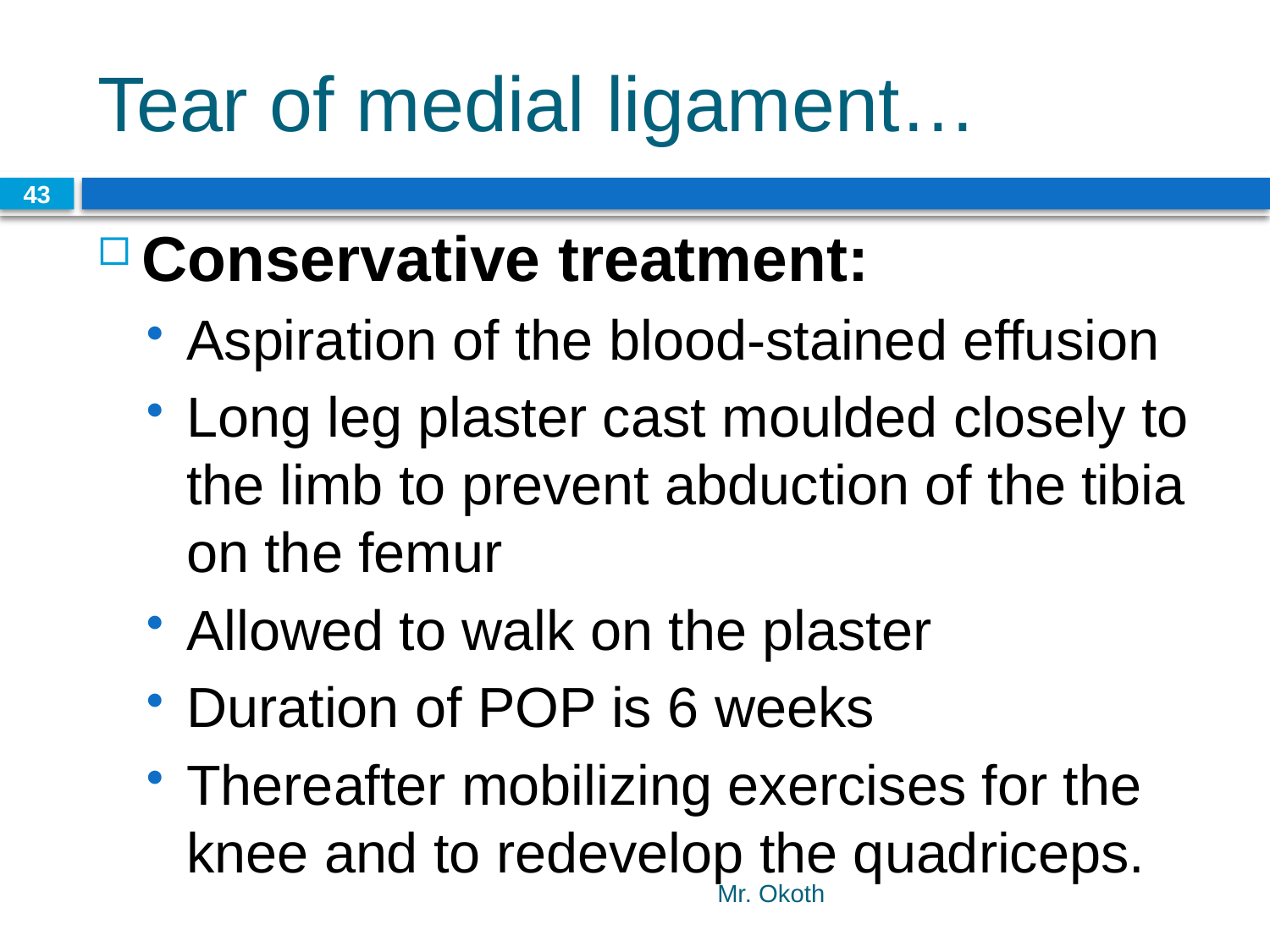

# Tear of medial ligament…
43
Conservative treatment:
Aspiration of the blood-stained effusion
Long leg plaster cast moulded closely to the limb to prevent abduction of the tibia on the femur
Allowed to walk on the plaster
Duration of POP is 6 weeks
Thereafter mobilizing exercises for the knee and to redevelop the quadriceps.
Mr. Okoth